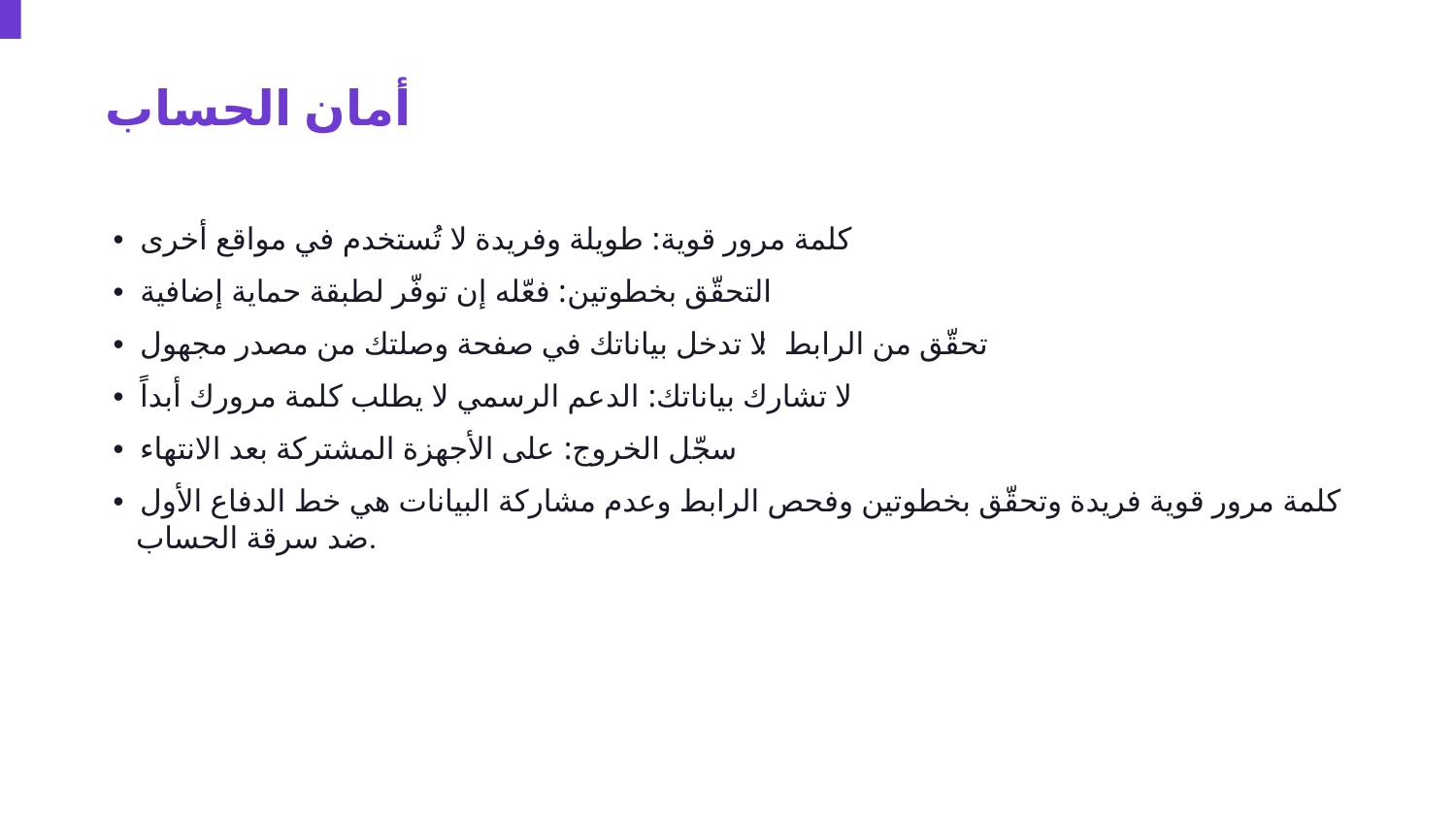

أمان الحساب
•  كلمة مرور قوية: طويلة وفريدة لا تُستخدم في مواقع أخرى
•  التحقّق بخطوتين: فعّله إن توفّر لطبقة حماية إضافية
•  تحقّق من الرابط: لا تدخل بياناتك في صفحة وصلتك من مصدر مجهول
•  لا تشارك بياناتك: الدعم الرسمي لا يطلب كلمة مرورك أبداً
•  سجّل الخروج: على الأجهزة المشتركة بعد الانتهاء
•  كلمة مرور قوية فريدة وتحقّق بخطوتين وفحص الرابط وعدم مشاركة البيانات هي خط الدفاع الأول ضد سرقة الحساب.